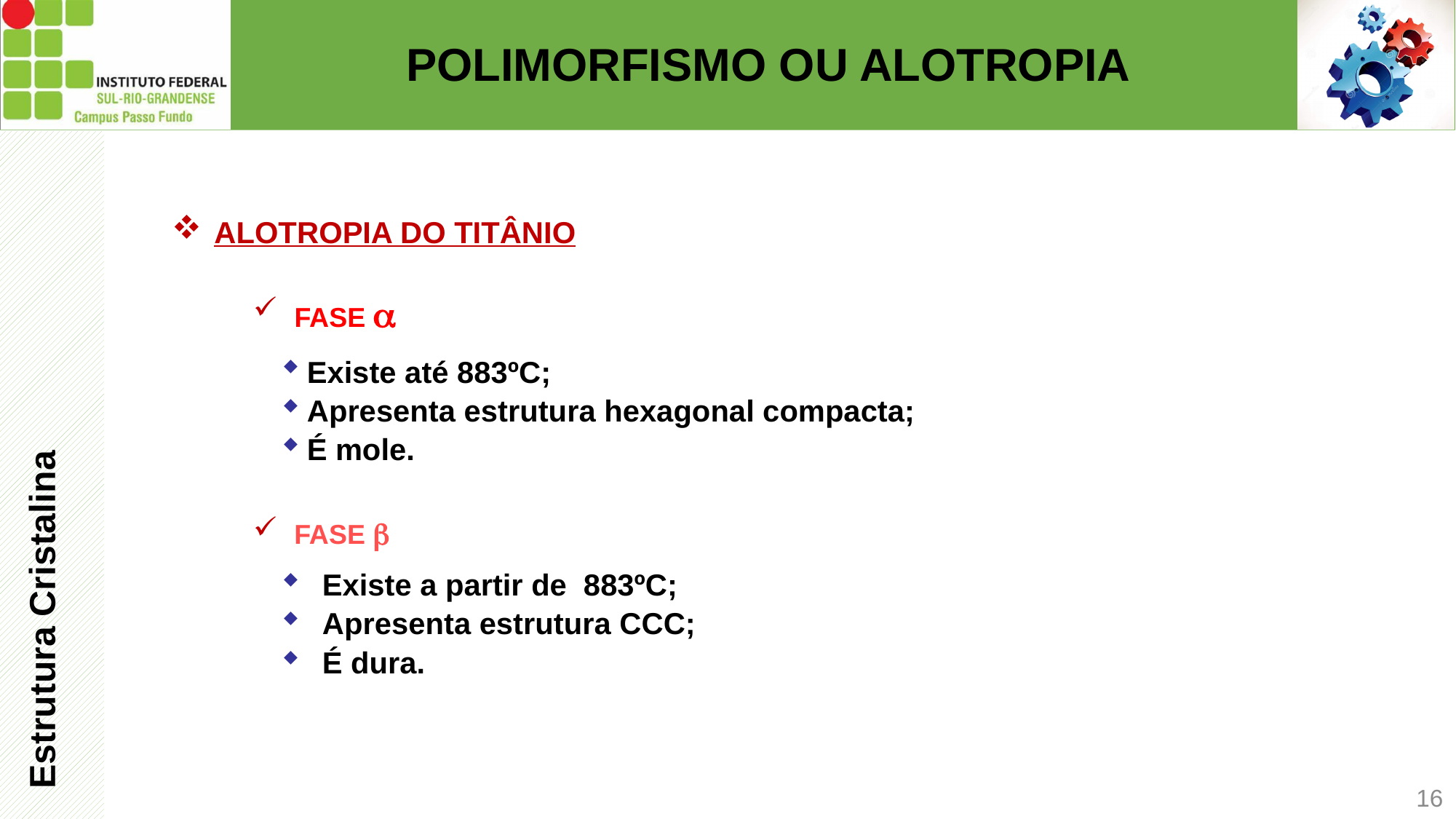

# POLIMORFISMO OU ALOTROPIA
Estrutura Cristalina
 ALOTROPIA DO TITÂNIO
FASE α
Existe até 883ºC;
Apresenta estrutura hexagonal compacta;
É mole.
FASE β
Existe a partir de  883ºC;
Apresenta estrutura CCC;
É dura.
16